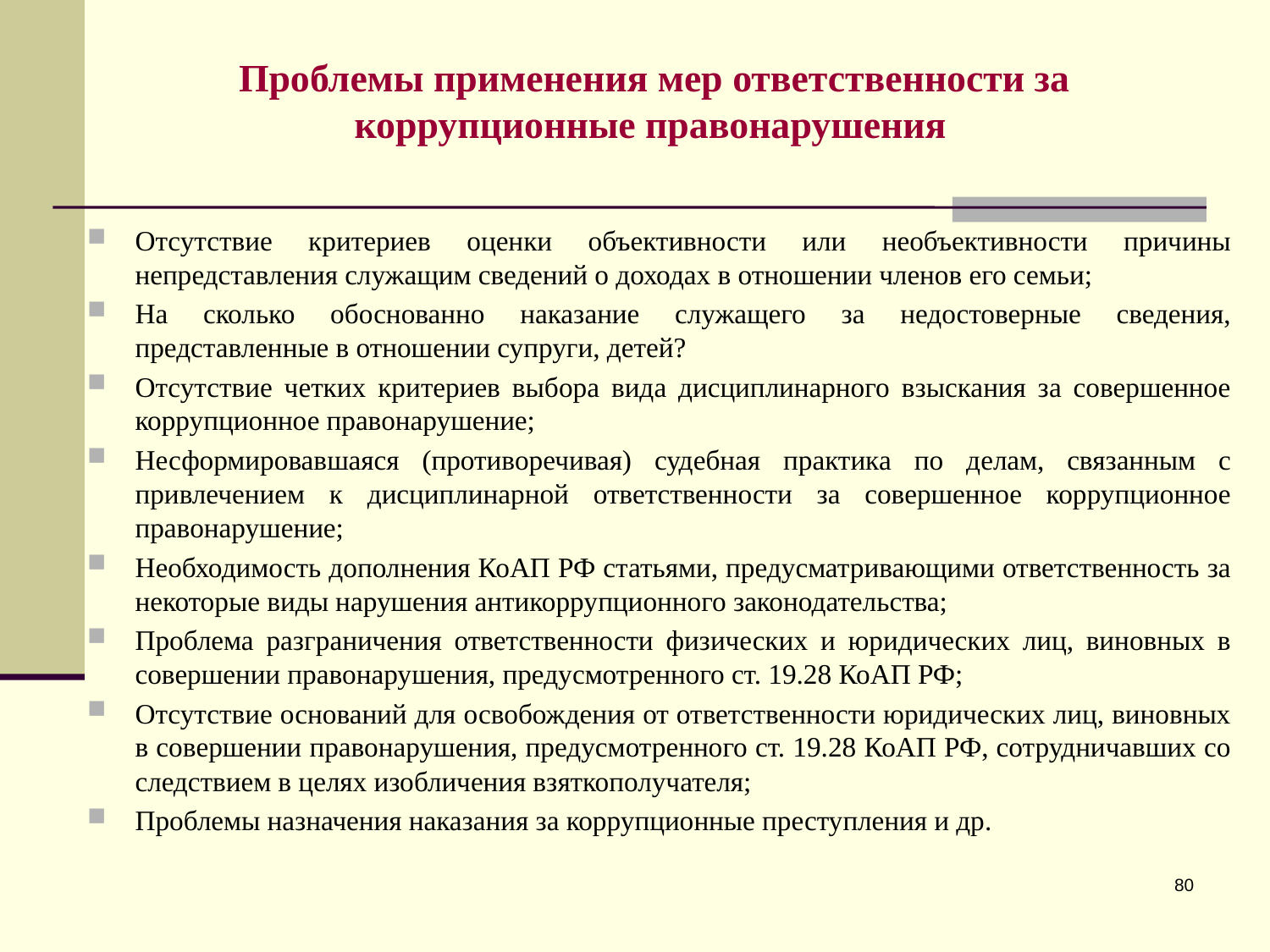

Проблемы применения мер ответственности за коррупционные правонарушения
Отсутствие критериев оценки объективности или необъективности причины непредставления служащим сведений о доходах в отношении членов его семьи;
На сколько обоснованно наказание служащего за недостоверные сведения, представленные в отношении супруги, детей?
Отсутствие четких критериев выбора вида дисциплинарного взыскания за совершенное коррупционное правонарушение;
Несформировавшаяся (противоречивая) судебная практика по делам, связанным с привлечением к дисциплинарной ответственности за совершенное коррупционное правонарушение;
Необходимость дополнения КоАП РФ статьями, предусматривающими ответственность за некоторые виды нарушения антикоррупционного законодательства;
Проблема разграничения ответственности физических и юридических лиц, виновных в совершении правонарушения, предусмотренного ст. 19.28 КоАП РФ;
Отсутствие оснований для освобождения от ответственности юридических лиц, виновных в совершении правонарушения, предусмотренного ст. 19.28 КоАП РФ, сотрудничавших со следствием в целях изобличения взяткополучателя;
Проблемы назначения наказания за коррупционные преступления и др.

80